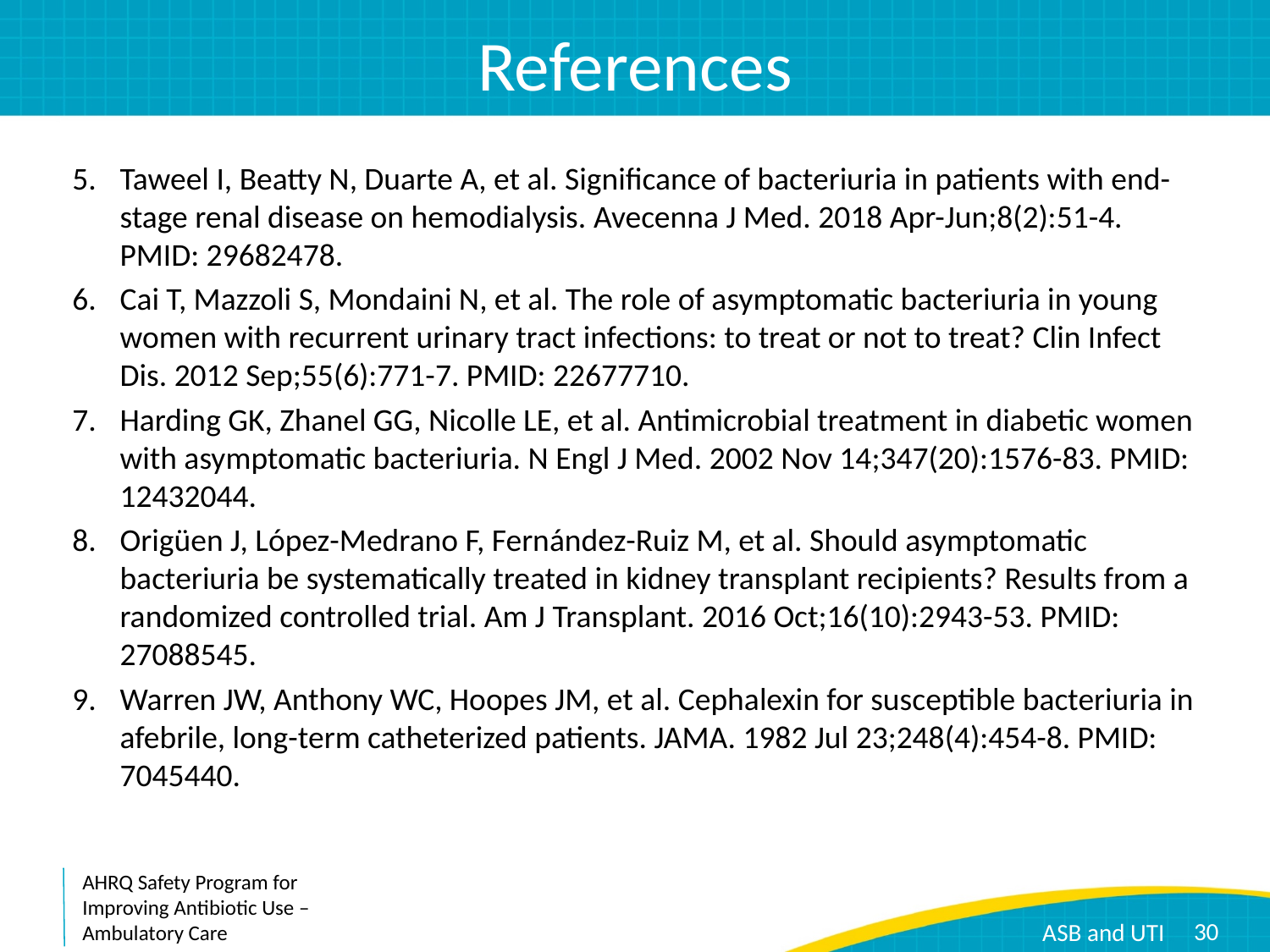

# References
Taweel I, Beatty N, Duarte A, et al. Significance of bacteriuria in patients with end-stage renal disease on hemodialysis. Avecenna J Med. 2018 Apr-Jun;8(2):51-4. PMID: 29682478.
Cai T, Mazzoli S, Mondaini N, et al. The role of asymptomatic bacteriuria in young women with recurrent urinary tract infections: to treat or not to treat? Clin Infect Dis. 2012 Sep;55(6):771-7. PMID: 22677710.
Harding GK, Zhanel GG, Nicolle LE, et al. Antimicrobial treatment in diabetic women with asymptomatic bacteriuria. N Engl J Med. 2002 Nov 14;347(20):1576-83. PMID: 12432044.
Origüen J, López-Medrano F, Fernández-Ruiz M, et al. Should asymptomatic bacteriuria be systematically treated in kidney transplant recipients? Results from a randomized controlled trial. Am J Transplant. 2016 Oct;16(10):2943-53. PMID: 27088545.
Warren JW, Anthony WC, Hoopes JM, et al. Cephalexin for susceptible bacteriuria in afebrile, long-term catheterized patients. JAMA. 1982 Jul 23;248(4):454-8. PMID: 7045440.

30